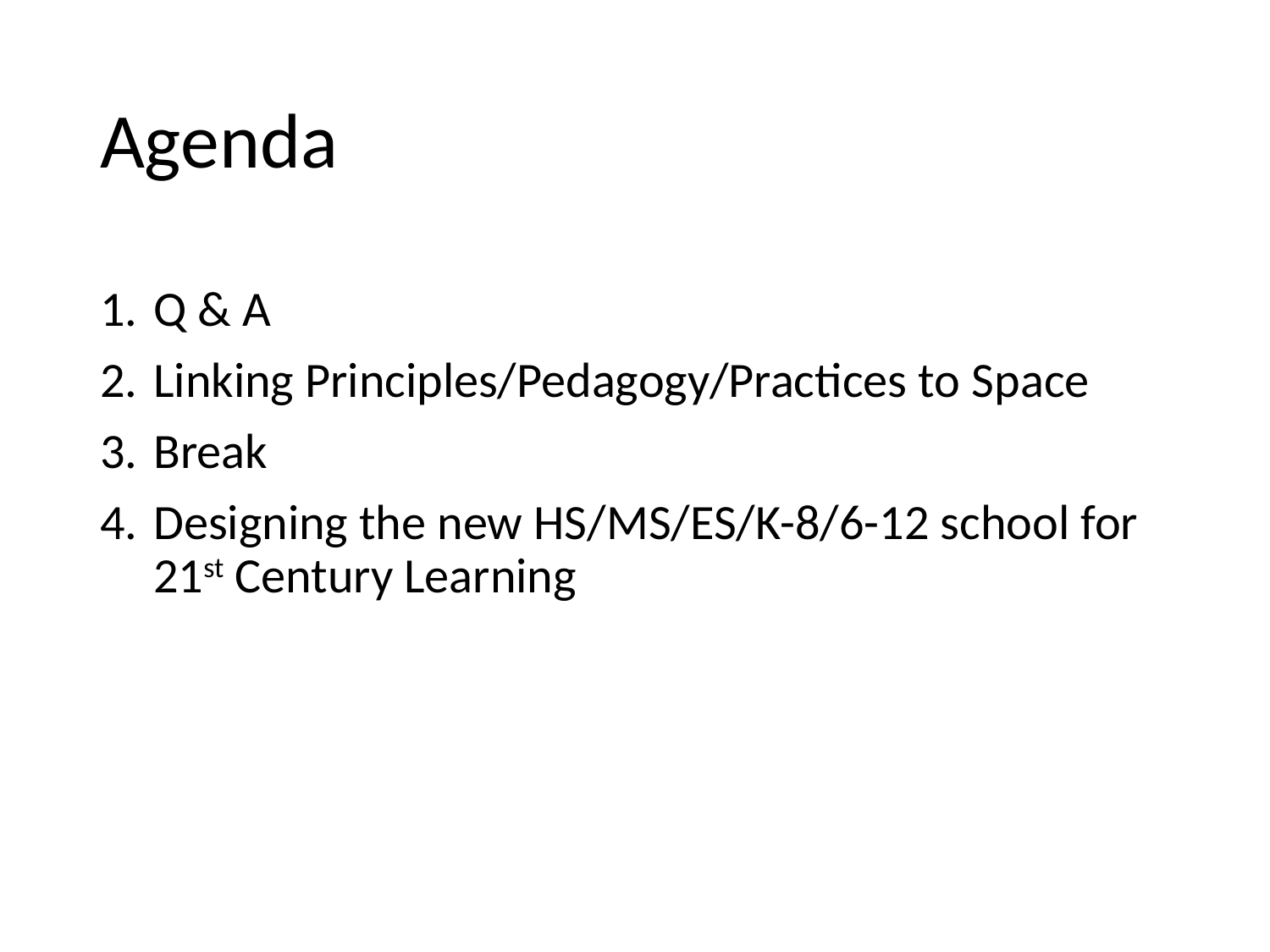

# Agenda

Q & A
Linking Principles/Pedagogy/Practices to Space
Break
Designing the new HS/MS/ES/K-8/6-12 school for 21st Century Learning